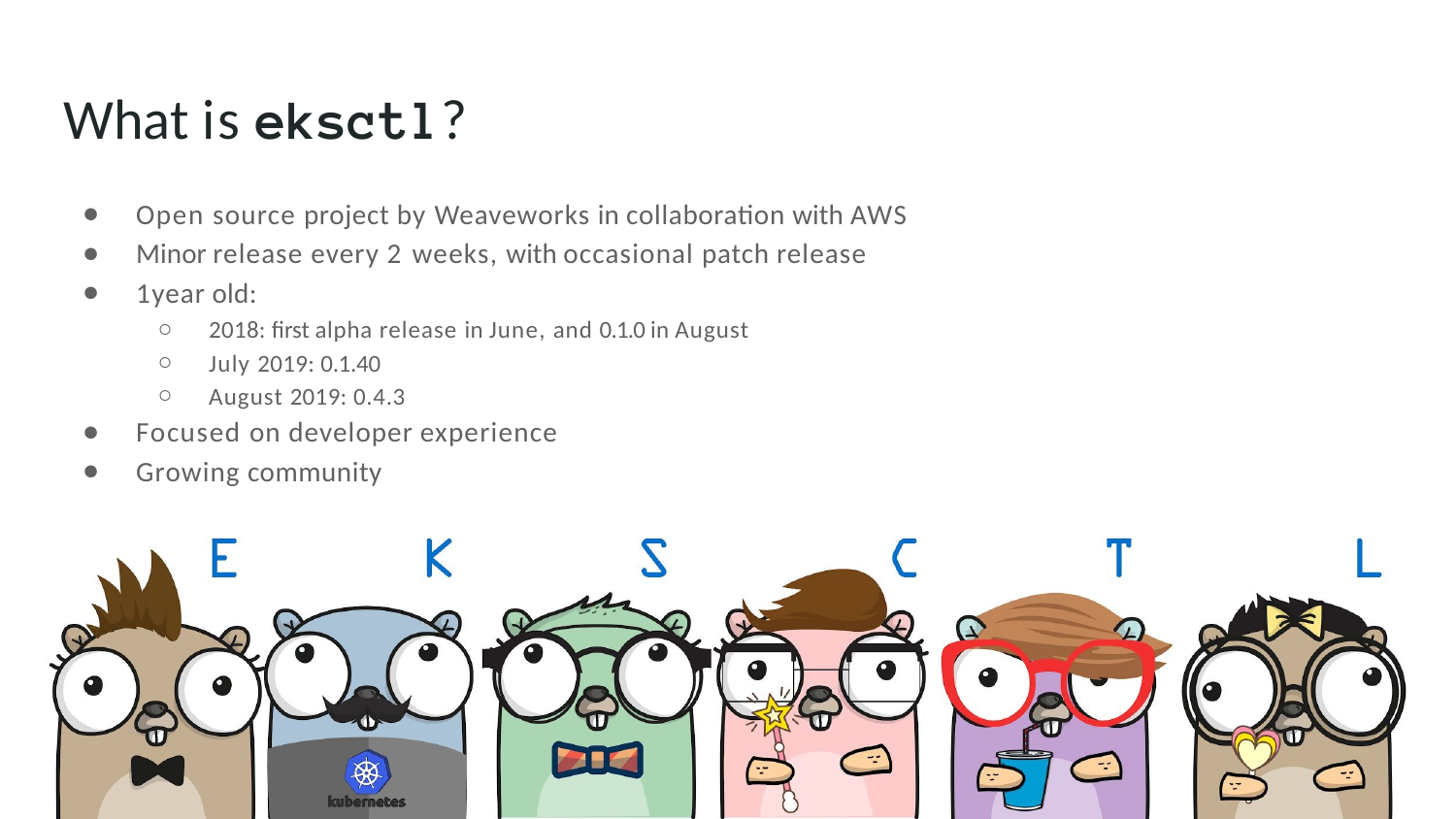

# What is eksctl?
Open source project by Weaveworks in collaboration with AWS
Minor release every 2 weeks, with occasional patch release
1 year old:
2018: ﬁrst alpha release in June, and 0.1.0 in August
July 2019: 0.1.40
August 2019: 0.4.3
Focused on developer experience
Growing community